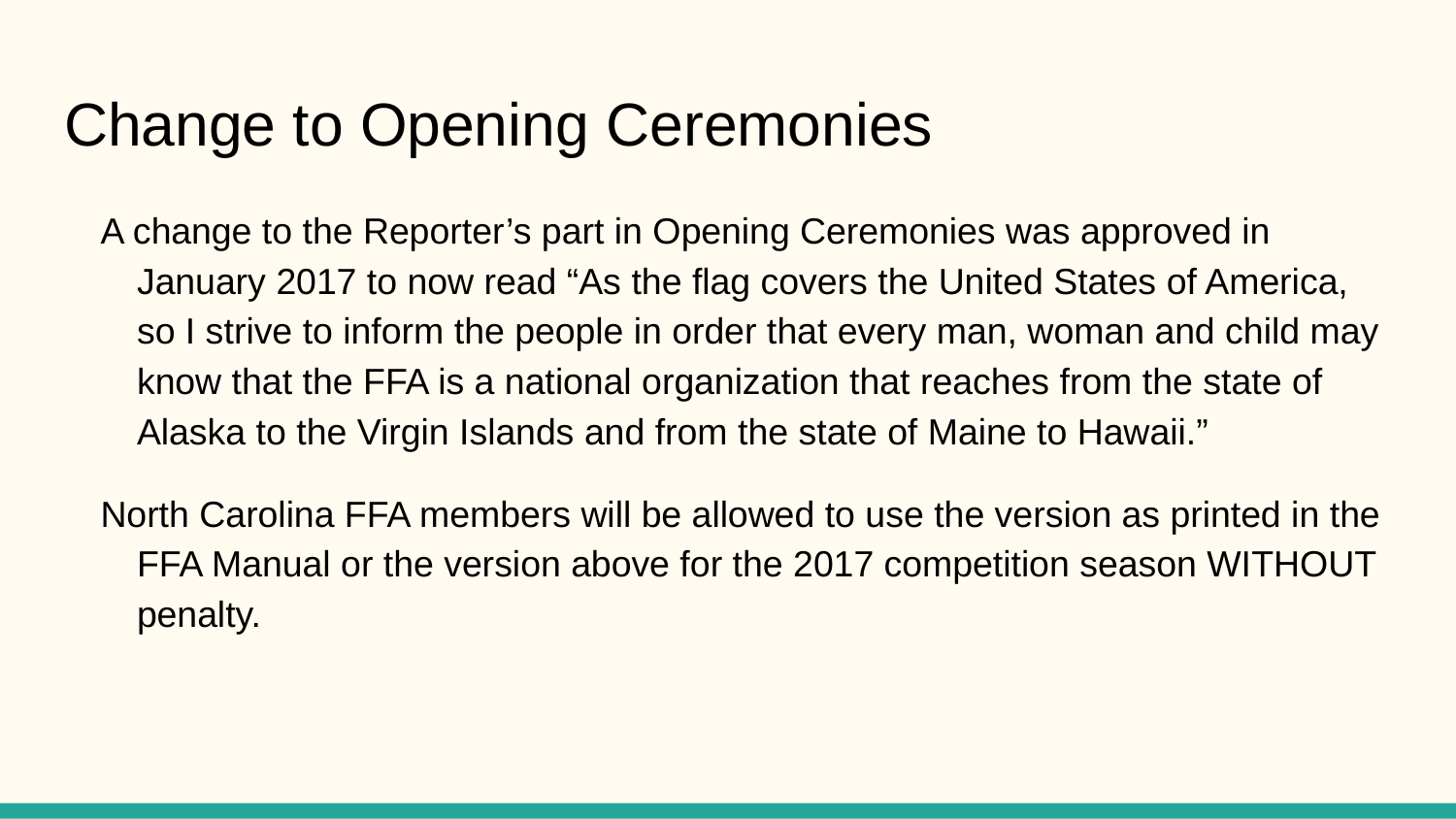

# Change to Opening Ceremonies
A change to the Reporter’s part in Opening Ceremonies was approved in January 2017 to now read “As the flag covers the United States of America, so I strive to inform the people in order that every man, woman and child may know that the FFA is a national organization that reaches from the state of Alaska to the Virgin Islands and from the state of Maine to Hawaii.”
North Carolina FFA members will be allowed to use the version as printed in the FFA Manual or the version above for the 2017 competition season WITHOUT penalty.